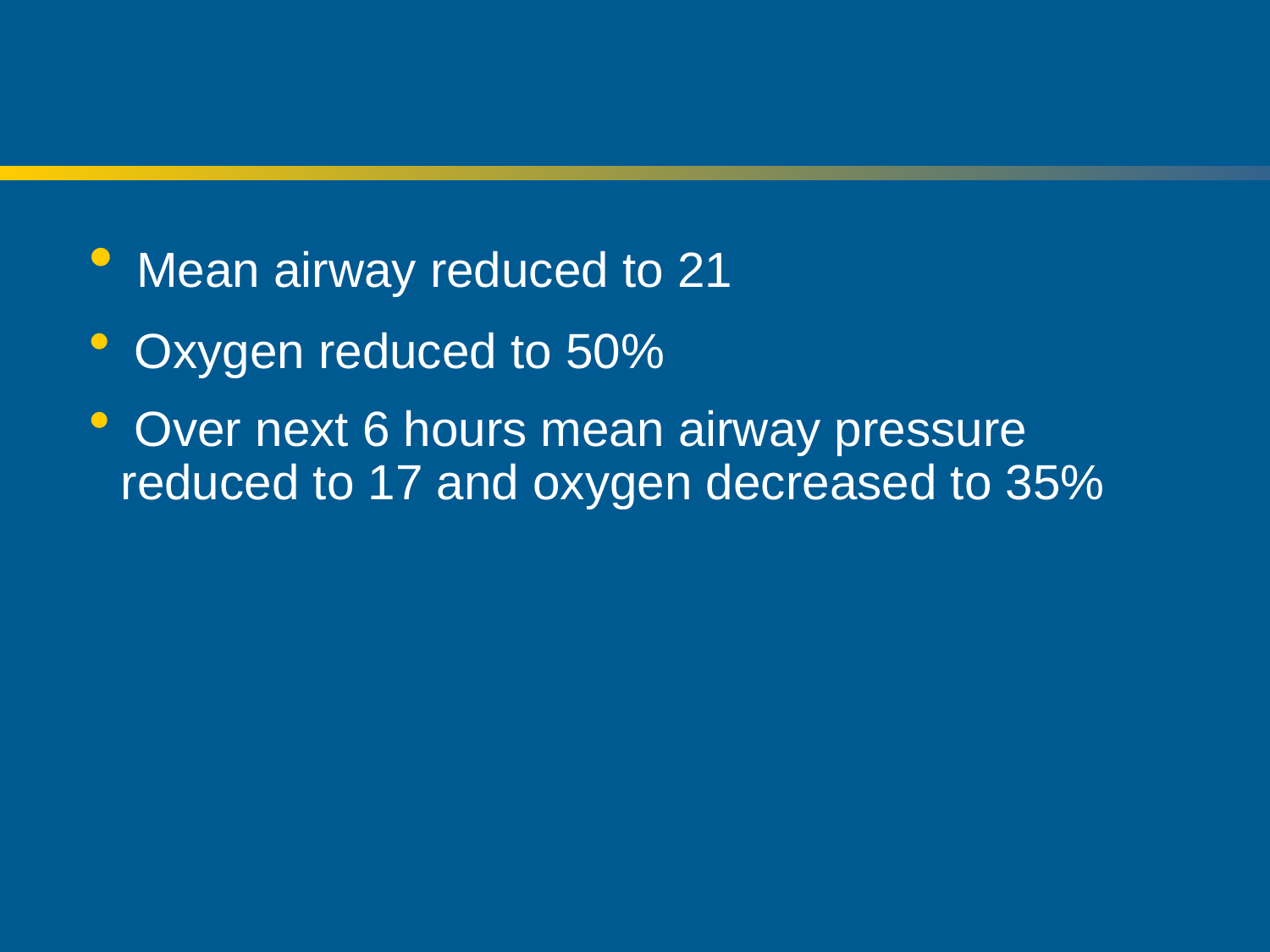

#
 Mean airway reduced to 21
 Oxygen reduced to 50%
 Over next 6 hours mean airway pressure  reduced to 17 and oxygen decreased to 35%